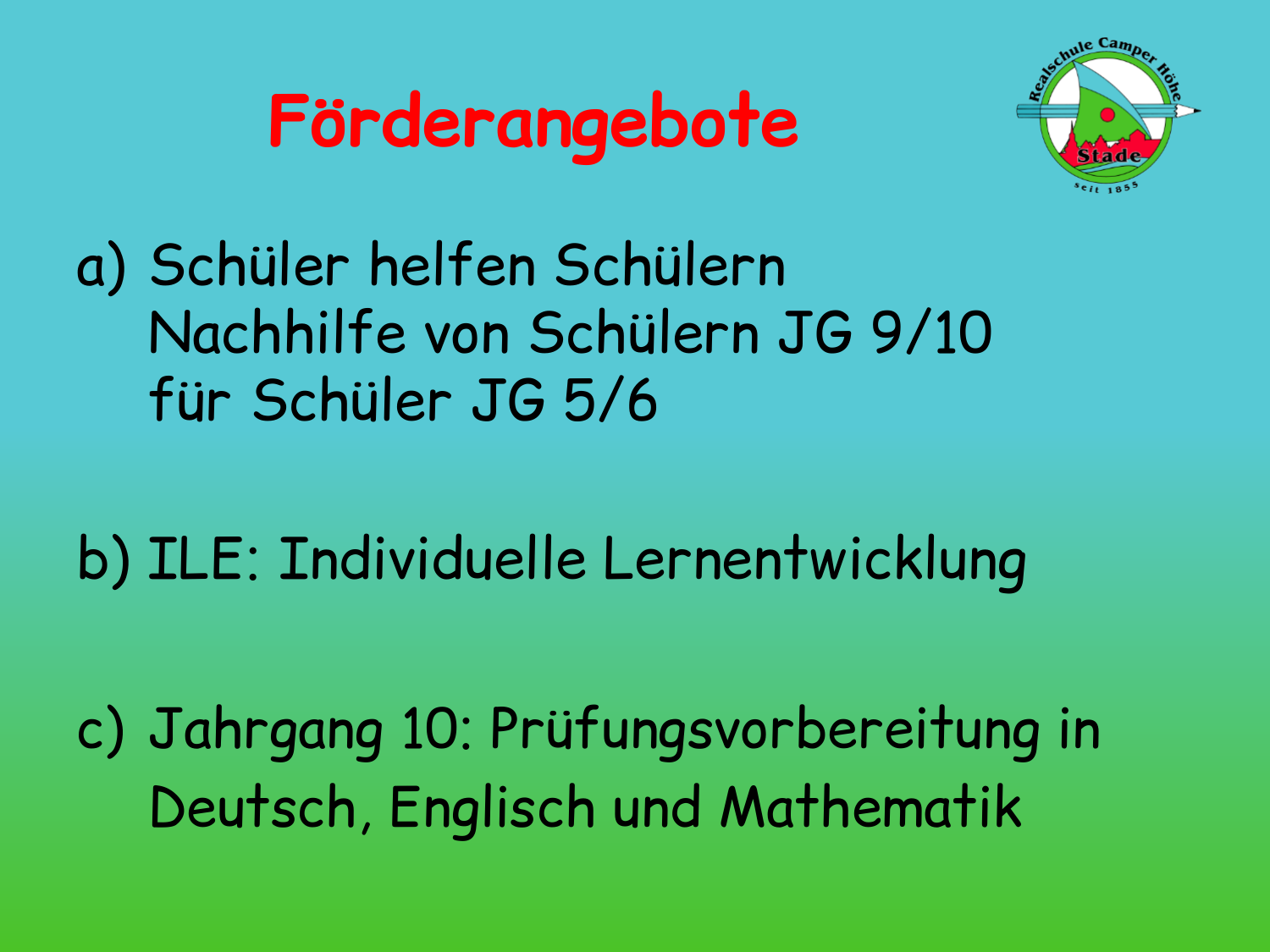

# Förderangebote
Schüler helfen Schülern
Nachhilfe von Schülern JG 9/10
für Schüler JG 5/6

ILE: Individuelle Lernentwicklung

Jahrgang 10: Prüfungsvorbereitung in Deutsch, Englisch und Mathematik